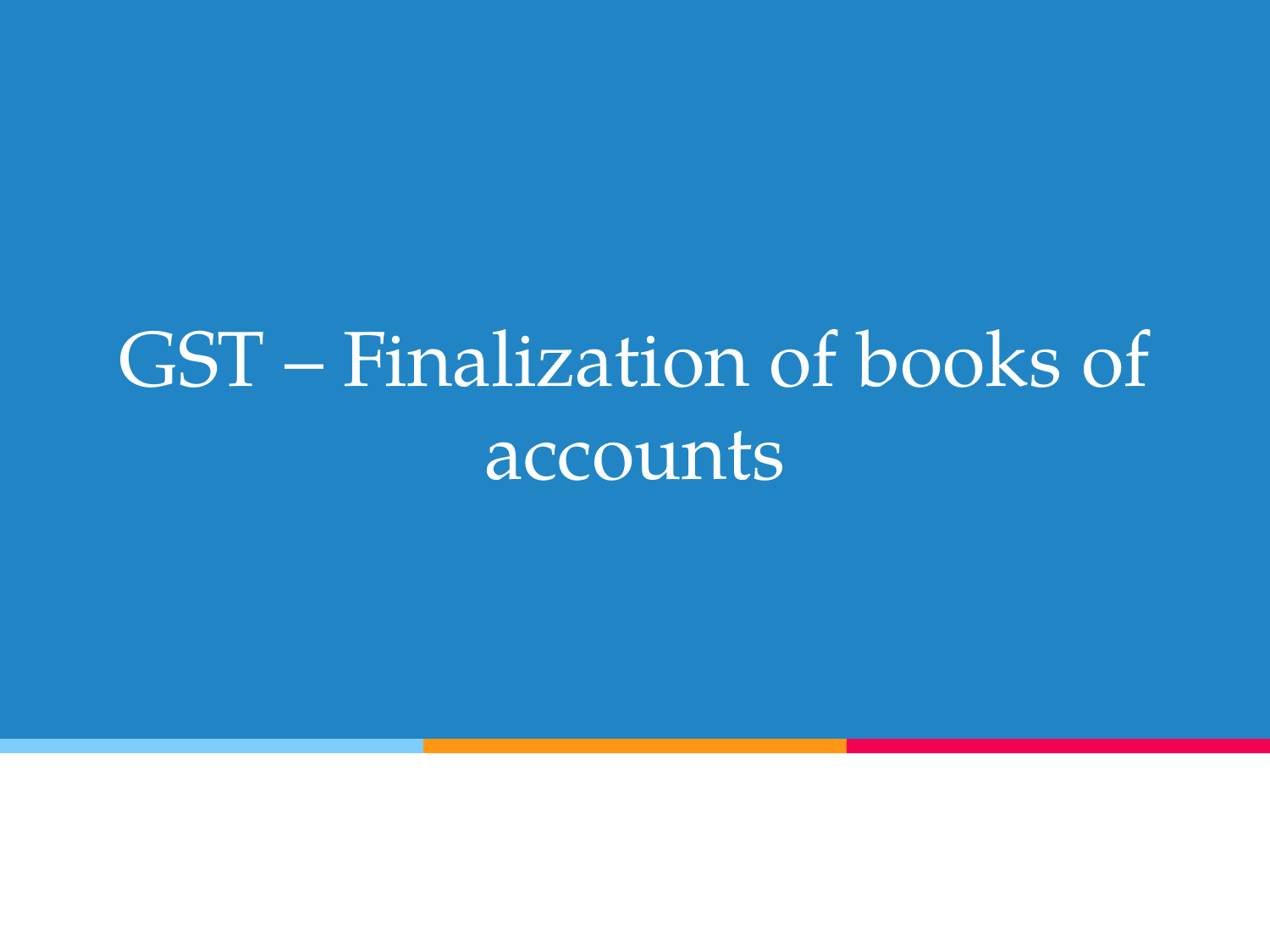

# GST – Finalization of books of accounts